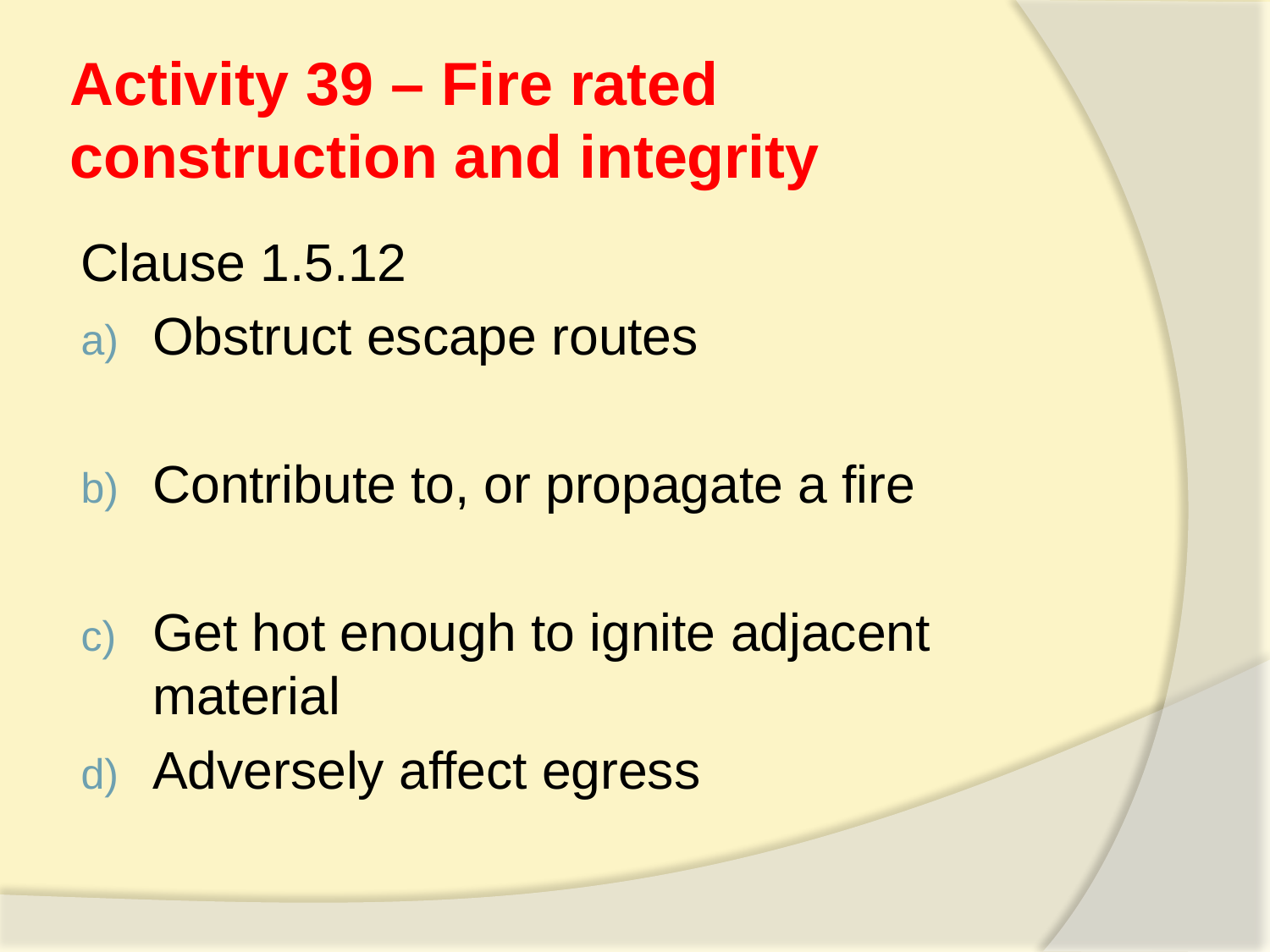

# Activity 39 – Fire rated construction and integrity
Clause 1.5.12
Obstruct escape routes

Contribute to, or propagate a fire

Get hot enough to ignite adjacent material
Adversely affect egress